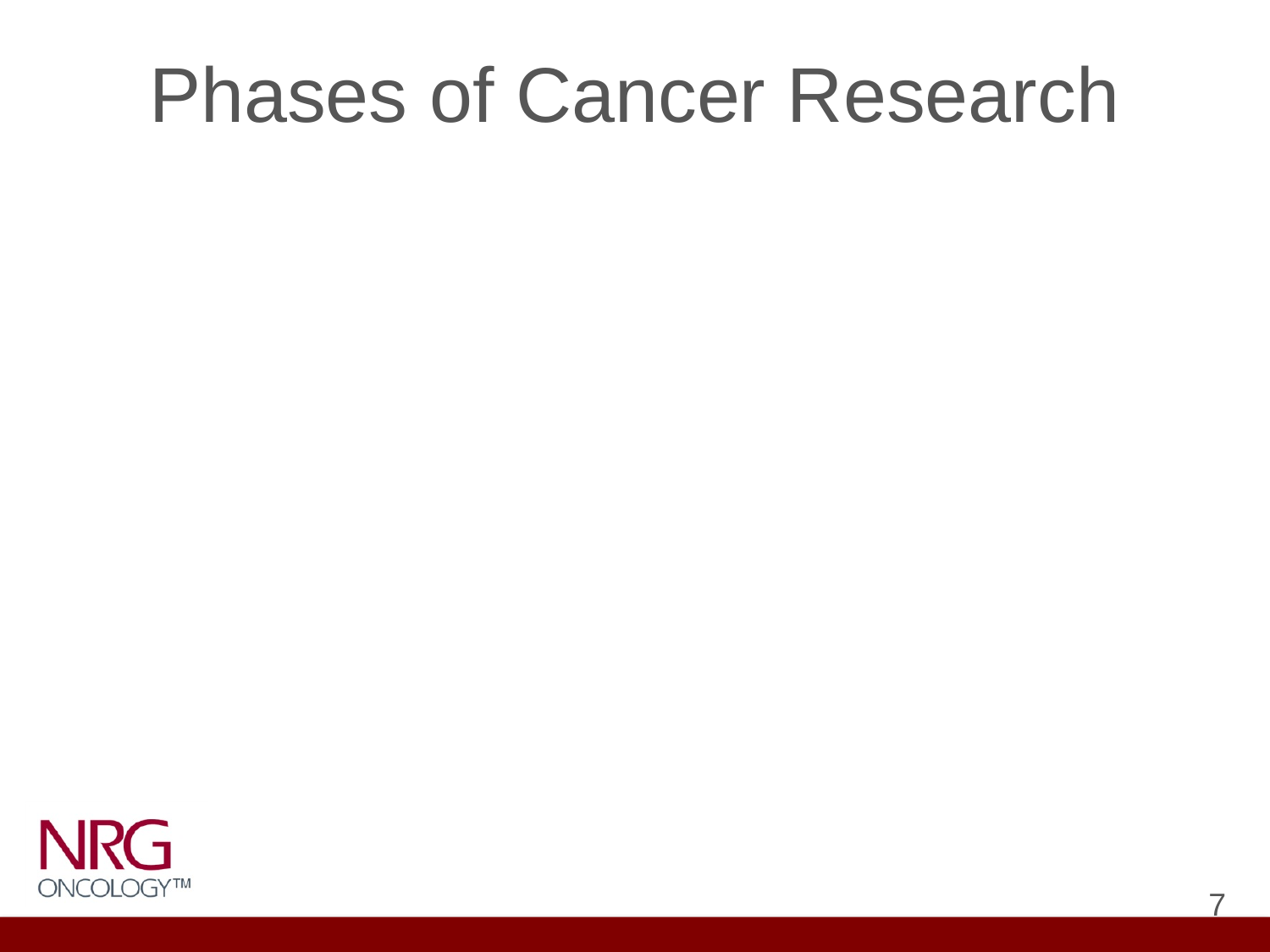

# Phases of Cancer Research
Phase IV
Post-Marketing surveillance
Look for rare or slow developing adverse events
Look for subgroups of the population who may not benefit
Refine the risk/benefit profile for the agent

7